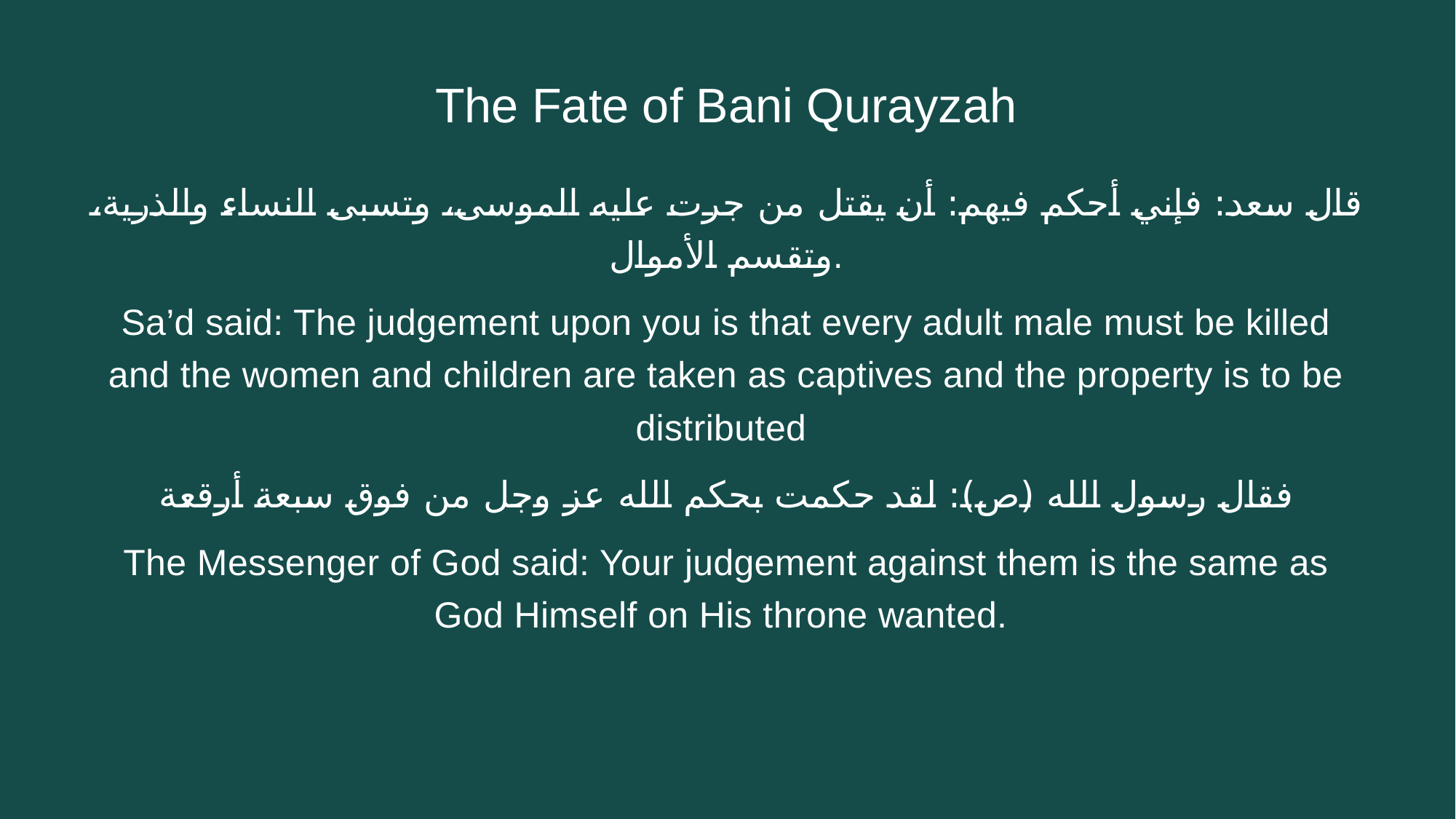

# The Fate of Bani Qurayzah
قال سعد: فإني أحكم فيهم: أن يقتل من جرت عليه الموسى، وتسبى النساء والذرية، وتقسم الأموال.
Sa’d said: The judgement upon you is that every adult male must be killed and the women and children are taken as captives and the property is to be distributed
فقال رسول الله (ص): لقد حكمت بحكم الله عز وجل من فوق سبعة أرقعة
The Messenger of God said: Your judgement against them is the same as God Himself on His throne wanted.